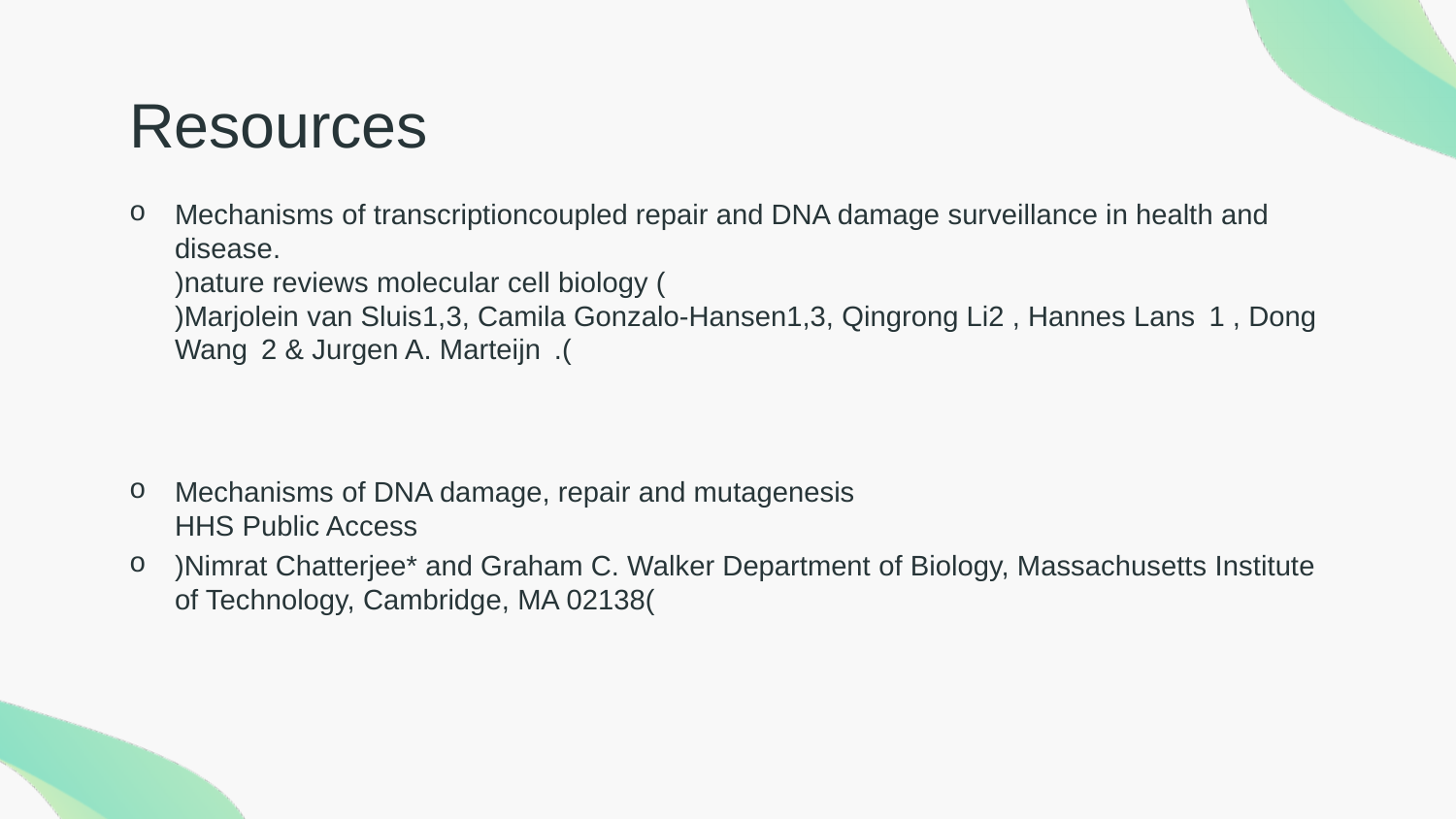

# Resources
Mechanisms of transcriptioncoupled repair and DNA damage surveillance in health and disease.
)nature reviews molecular cell biology (
)Marjolein van Sluis1,3, Camila Gonzalo-Hansen1,3, Qingrong Li2 , Hannes Lans  1 , Dong Wang  2 & Jurgen A. Marteijn  .(
Mechanisms of DNA damage, repair and mutagenesis
HHS Public Access
)Nimrat Chatterjee* and Graham C. Walker Department of Biology, Massachusetts Institute of Technology, Cambridge, MA 02138(